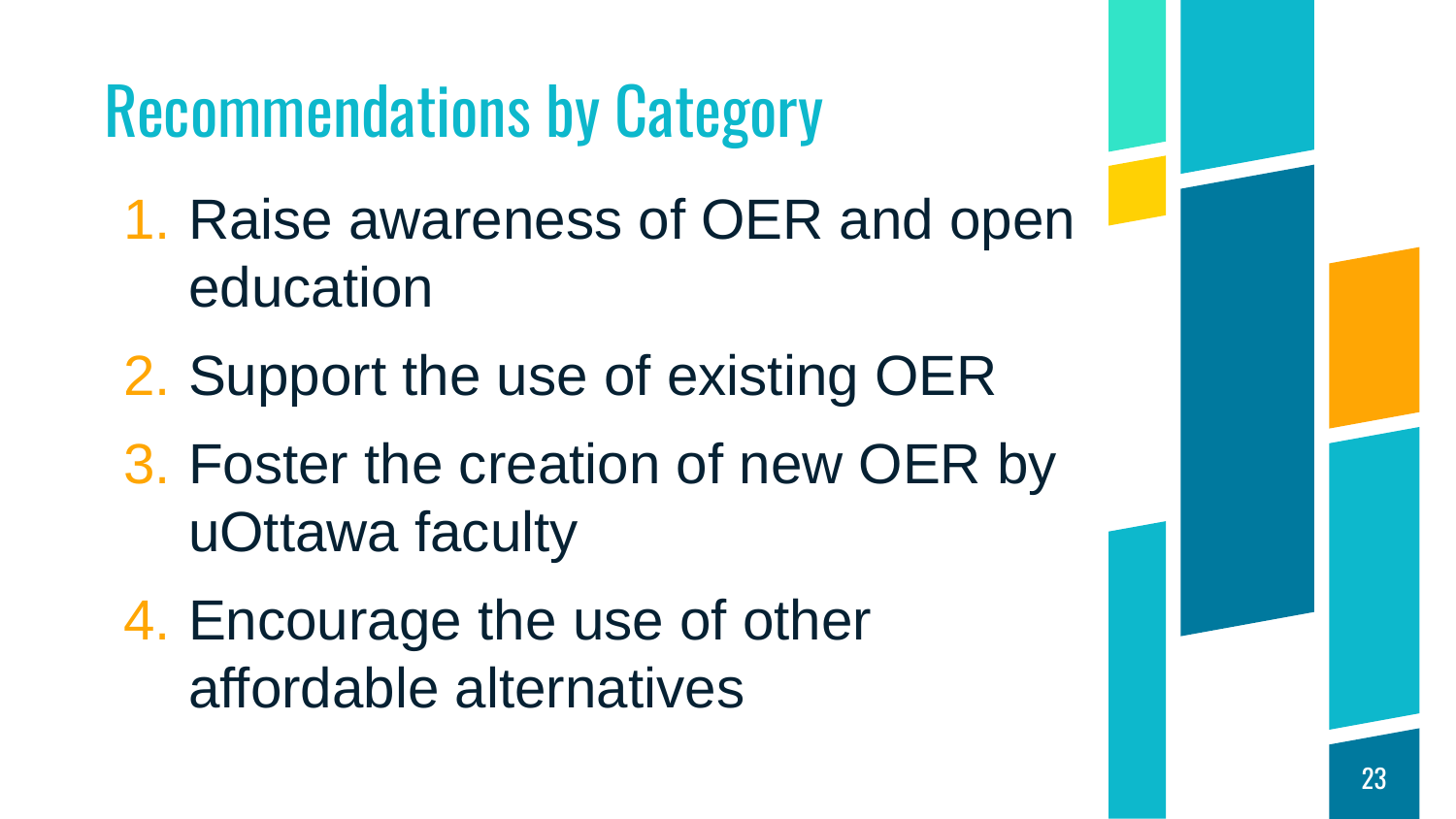

# Recommendations by Category
Raise awareness of OER and open education
Support the use of existing OER
Foster the creation of new OER by uOttawa faculty
Encourage the use of other affordable alternatives

23